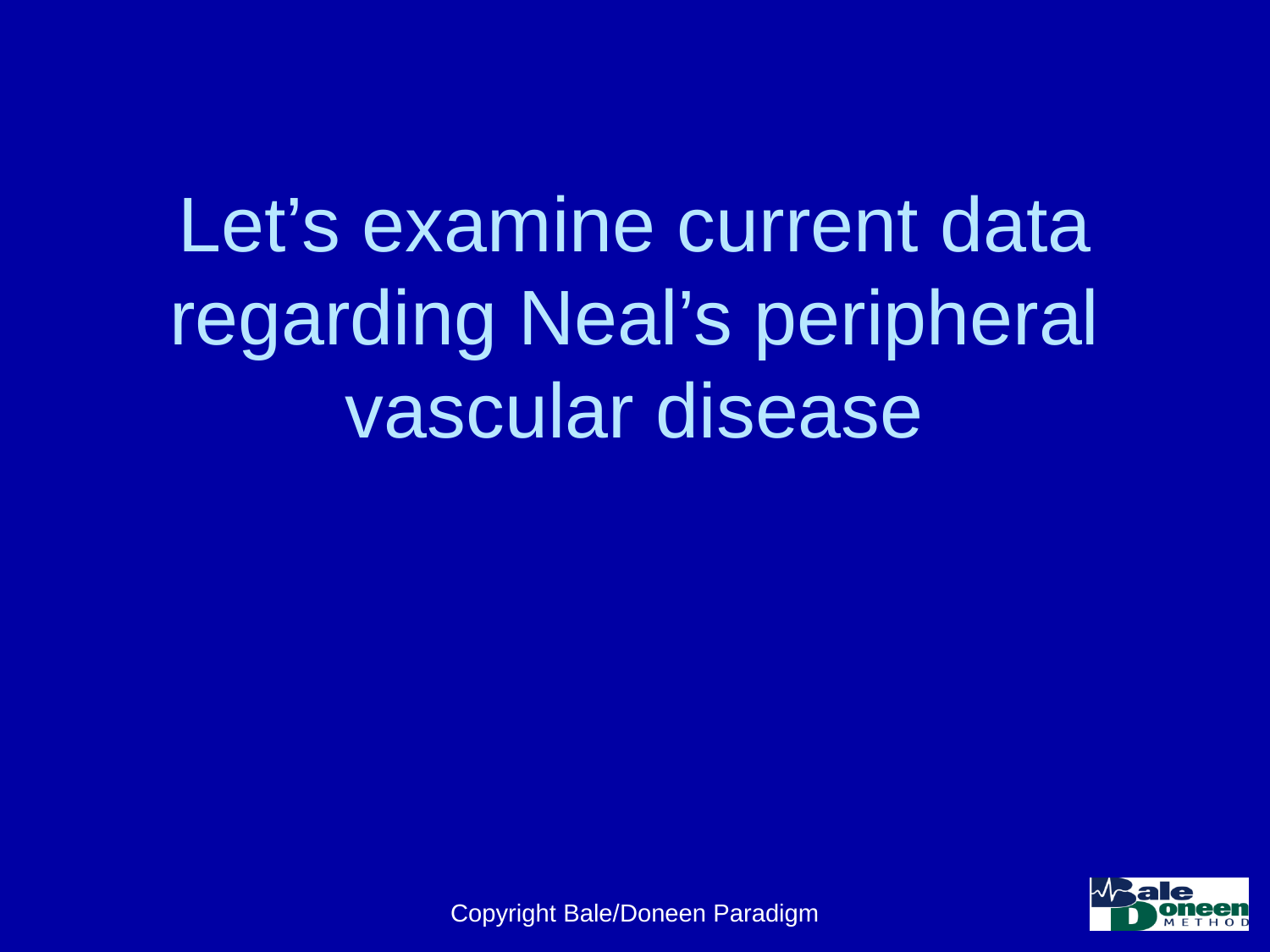

# Let’s examine current data regarding Neal’s peripheral vascular disease
Copyright Bale/Doneen Paradigm